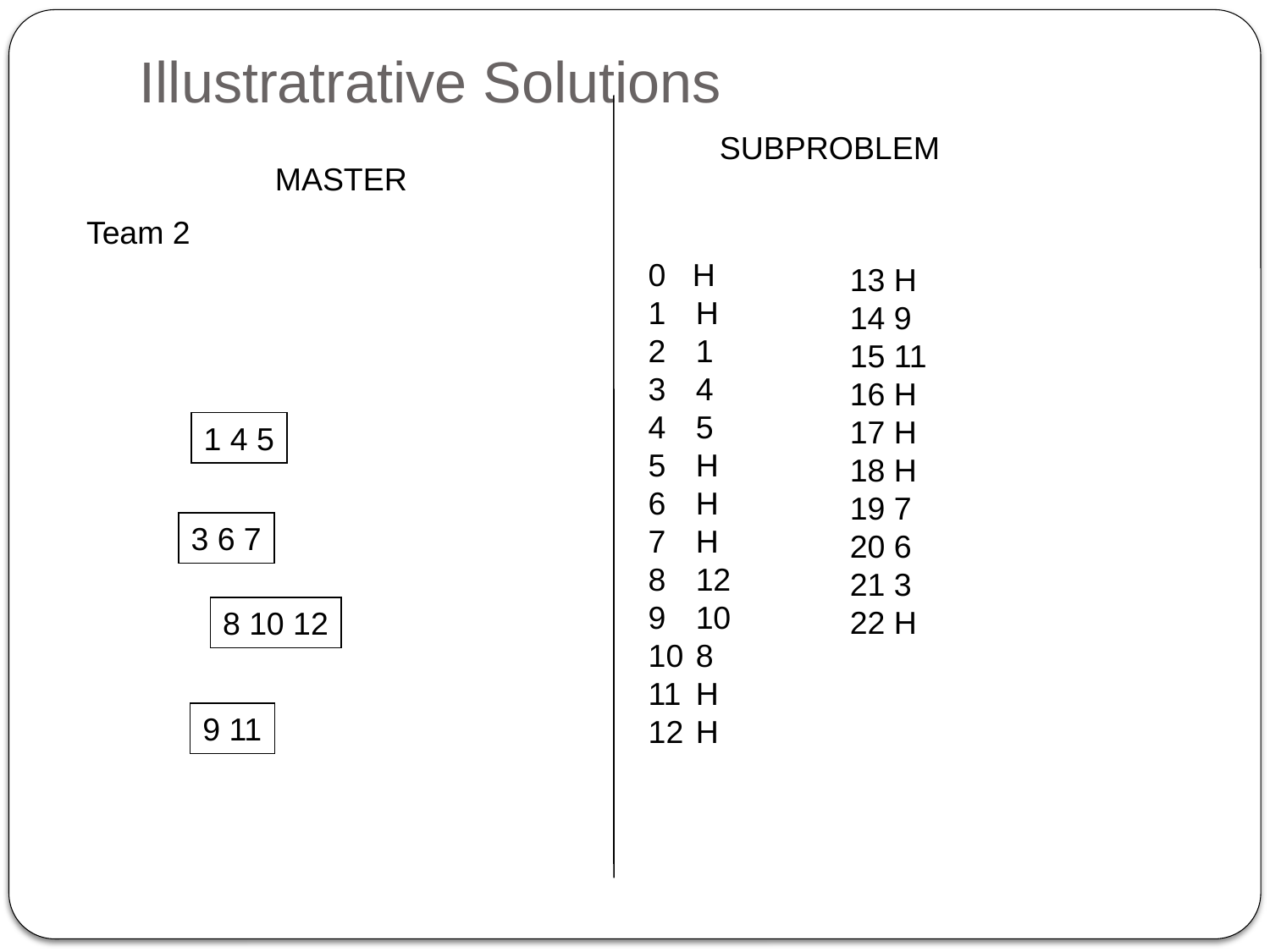

# Illustratrative Solutions

SUBPROBLEM
MASTER
Team 2
0   H
H
1
4
5
H
H
H
12
10
8
H
H
13 H
14 9
15 11
16 H
17 H
18 H
19 7
20 6
21 3
22 H
1 4 5
3 6 7
8 10 12
9 11